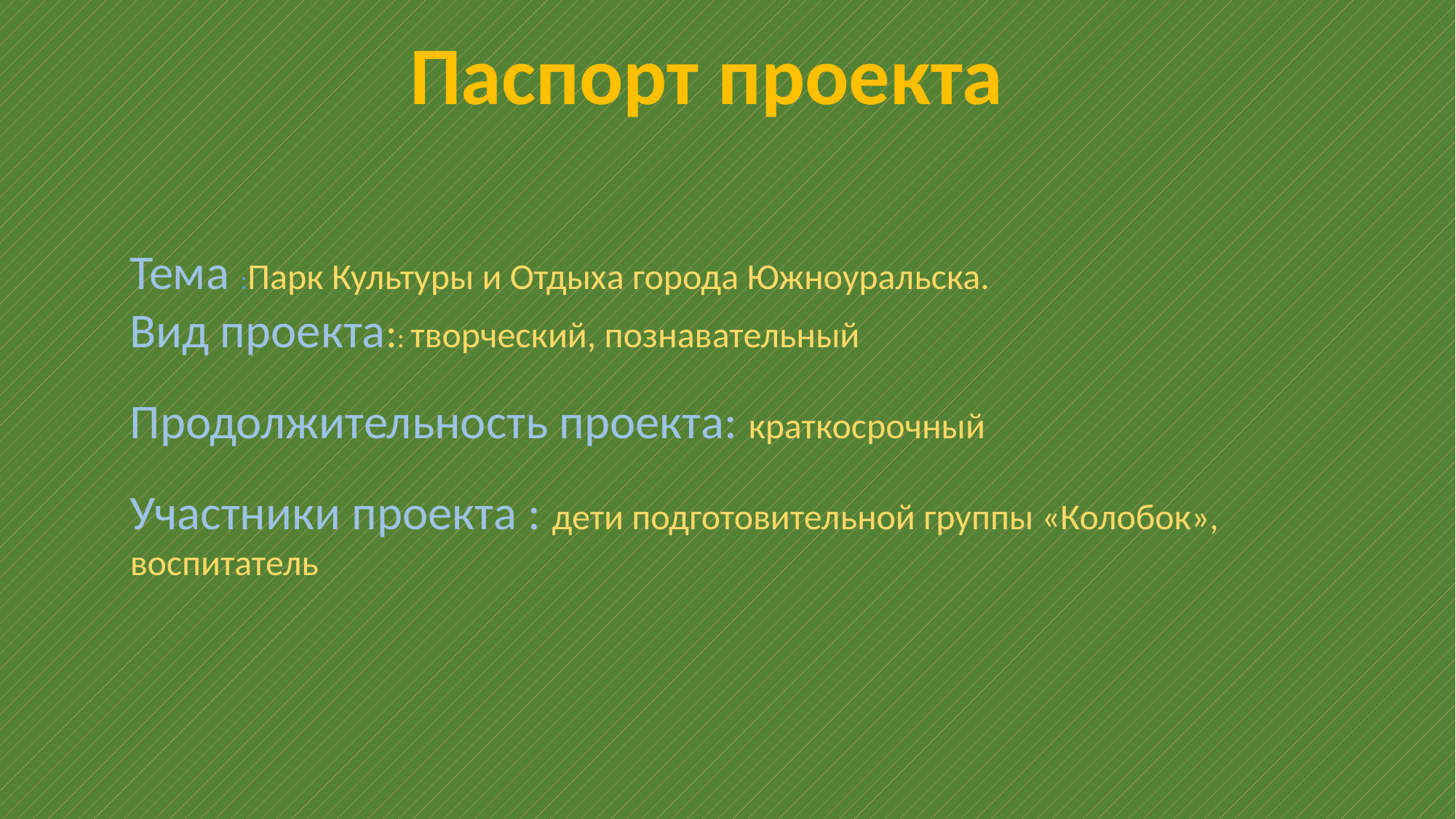

Паспорт проекта

Тема :Парк Культуры и Отдыха города Южноуральска.
Вид проекта:: творческий, познавательный

Продолжительность проекта: краткосрочный

Участники проекта : дети подготовительной группы «Колобок», воспитатель